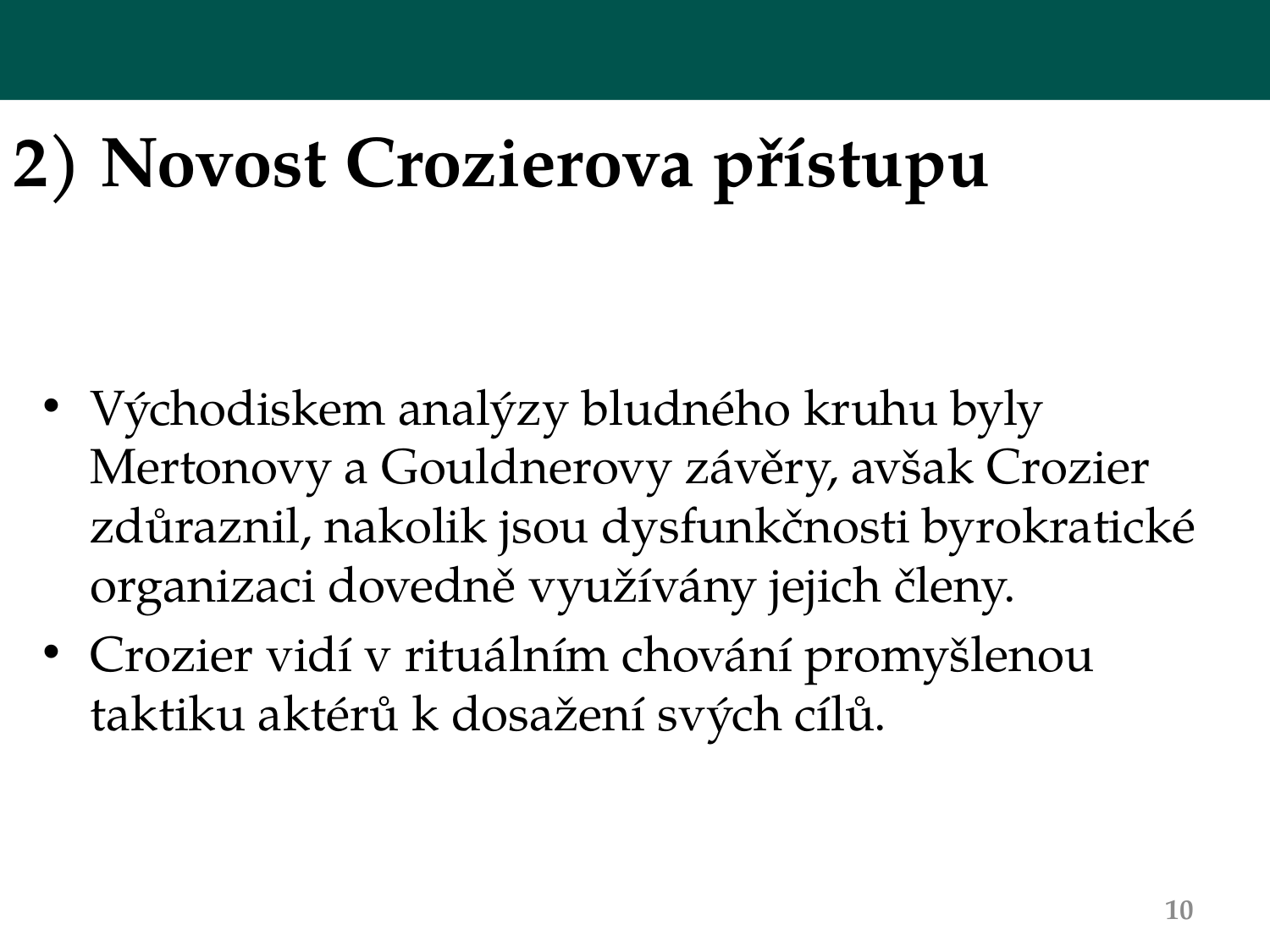

# 2) Novost Crozierova přístupu
Východiskem analýzy bludného kruhu byly Mertonovy a Gouldnerovy závěry, avšak Crozier zdůraznil, nakolik jsou dysfunkčnosti byrokratické organizaci dovedně využívány jejich členy.
Crozier vidí v rituálním chování promyšlenou taktiku aktérů k dosažení svých cílů.
10